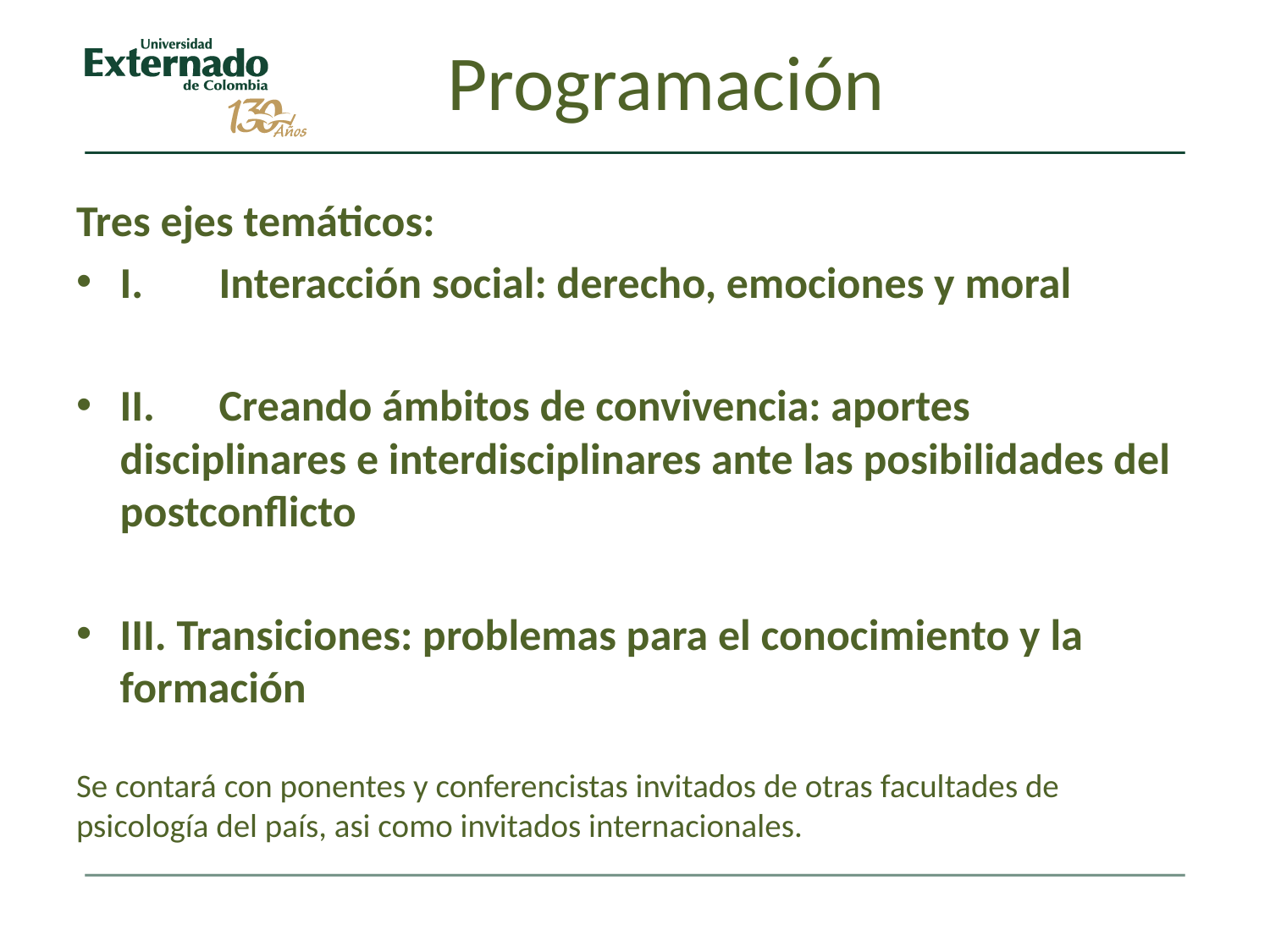

# Programación
Tres ejes temáticos:
I.	Interacción social: derecho, emociones y moral

II.	Creando ámbitos de convivencia: aportes disciplinares e interdisciplinares ante las posibilidades del postconflicto

III. Transiciones: problemas para el conocimiento y la formación

Se contará con ponentes y conferencistas invitados de otras facultades de psicología del país, asi como invitados internacionales.